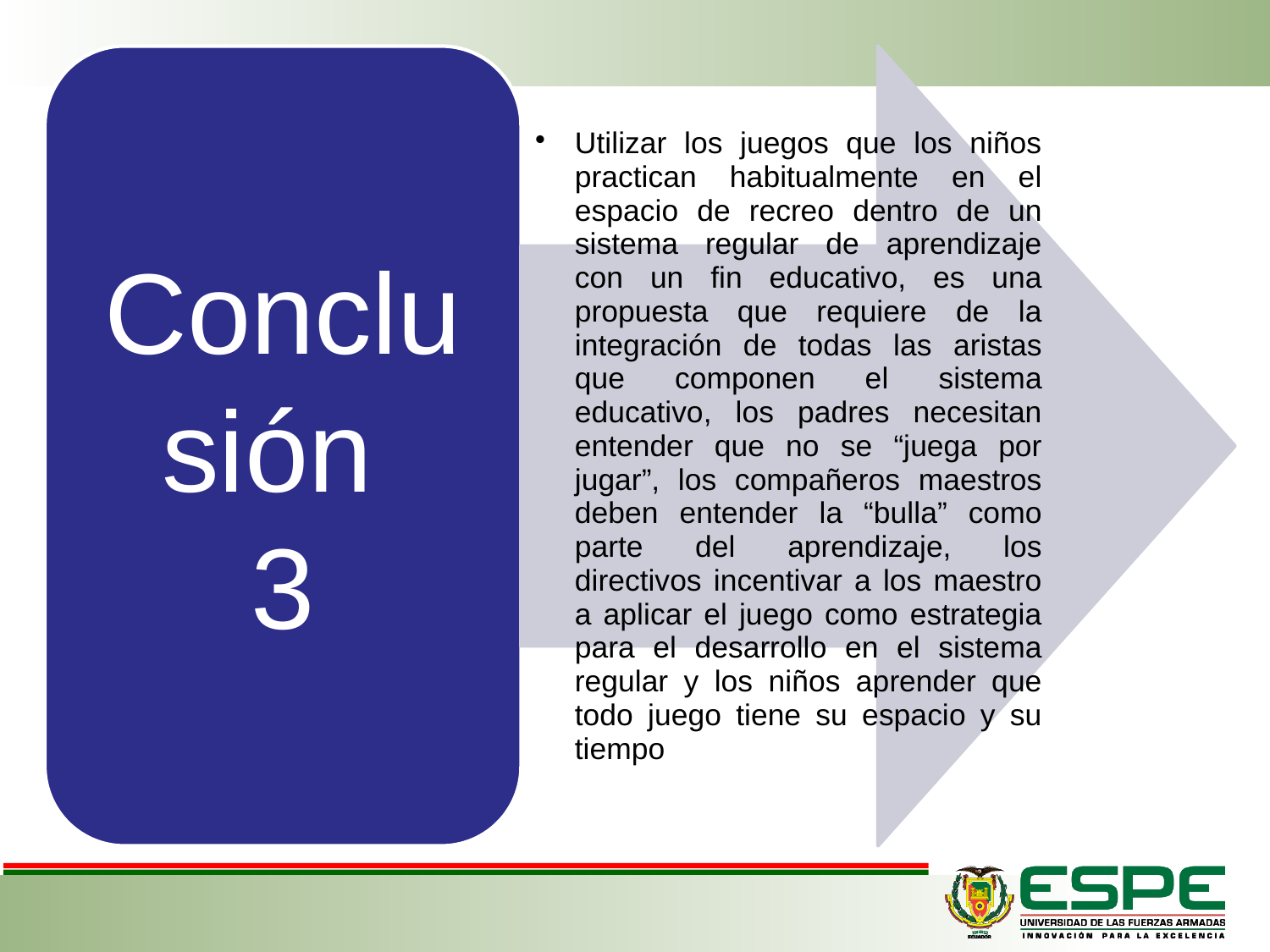

Conclusión
3
Utilizar los juegos que los niños practican habitualmente en el espacio de recreo dentro de un sistema regular de aprendizaje con un fin educativo, es una propuesta que requiere de la integración de todas las aristas que componen el sistema educativo, los padres necesitan entender que no se “juega por jugar”, los compañeros maestros deben entender la “bulla” como parte del aprendizaje, los directivos incentivar a los maestro a aplicar el juego como estrategia para el desarrollo en el sistema regular y los niños aprender que todo juego tiene su espacio y su tiempo